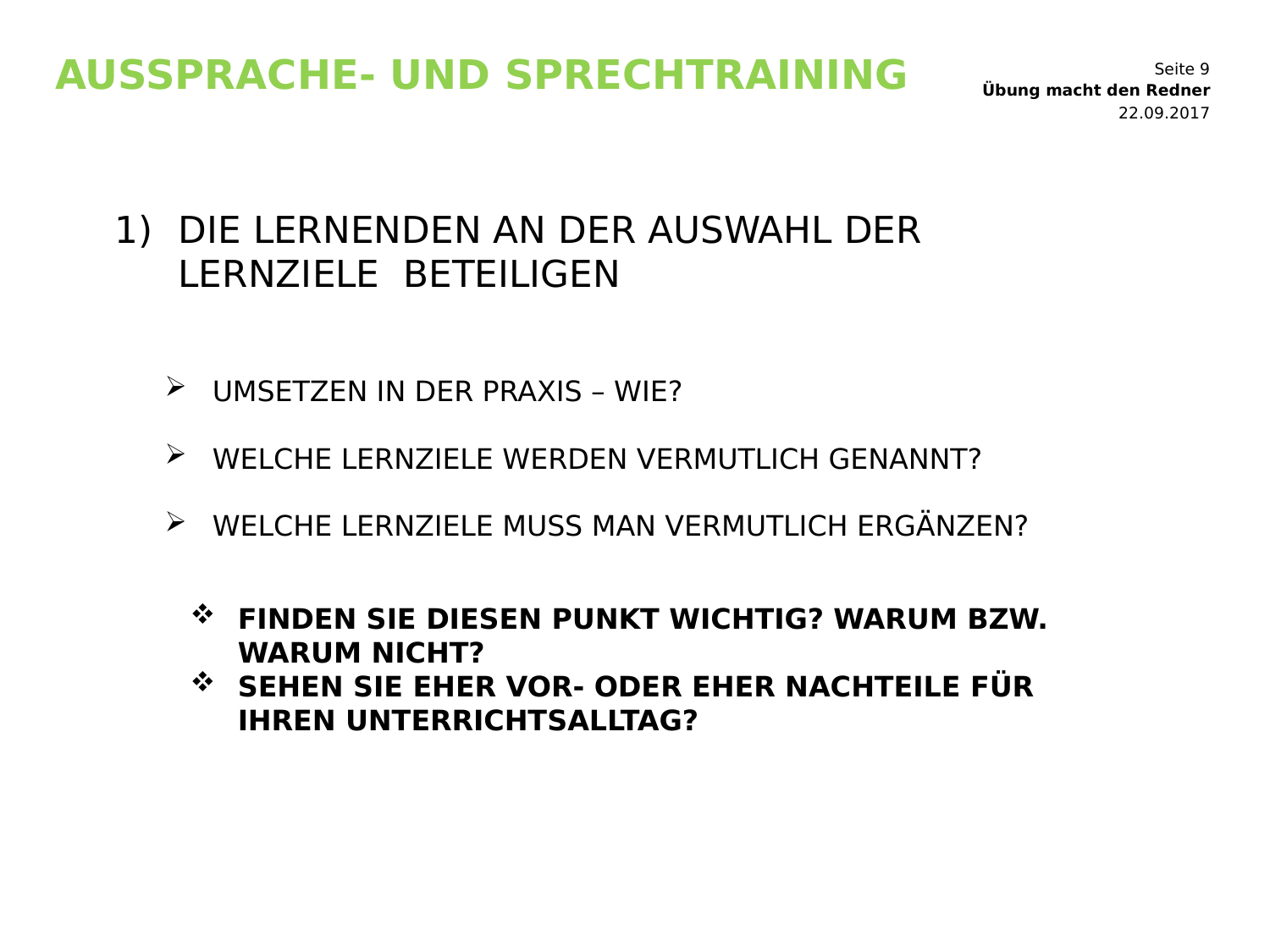

# AUSsprache- und sprechtraining
Übung macht den Redner
22.09.2017
Die Lernenden an der Auswahl der Lernziele  beteiligen

UMSETZEN IN DER PRAXIS – WIE?
WELCHE LERNZIELE WERDEN VERMUTLICH GENANNT?
WELCHE LERNZIELE MUSS MAN VERMUTLICH ERGÄNZEN?

FINDEN SIE DIESEN PUNKT WICHTIG? WARUM BZW. WARUM NICHT?
SEHEN SIE EHER VOR- ODER EHER NACHTEILE FÜR IHREN UNTERRICHTSALLTAG?